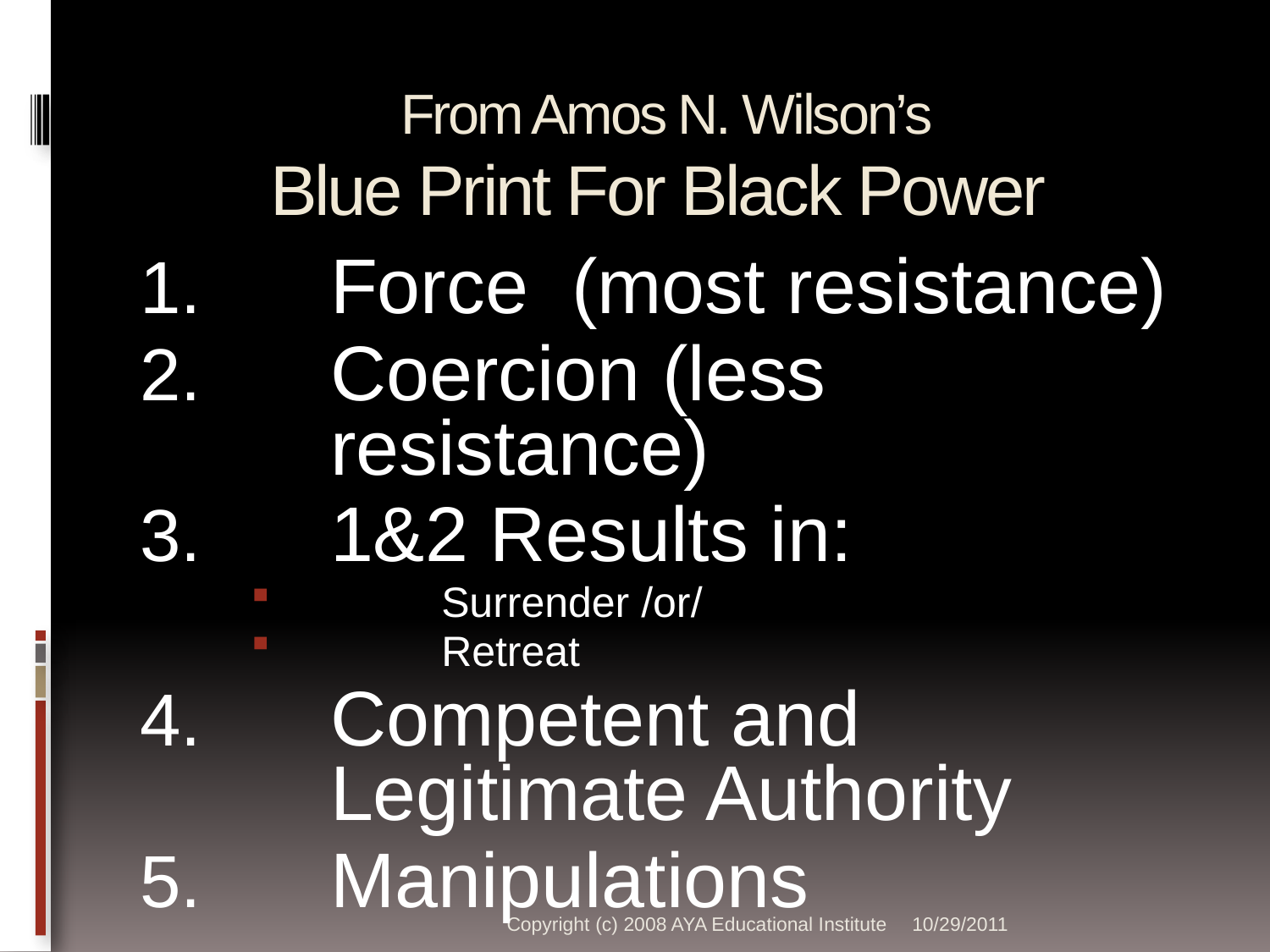

# From Amos N. Wilson’s Blue Print For Black Power
Force  (most resistance)
Coercion (less resistance)
1&2 Results in:
Surrender /or/
Retreat
Competent and Legitimate Authority
Manipulations

Copyright (c) 2008 AYA Educational Institute
10/29/2011